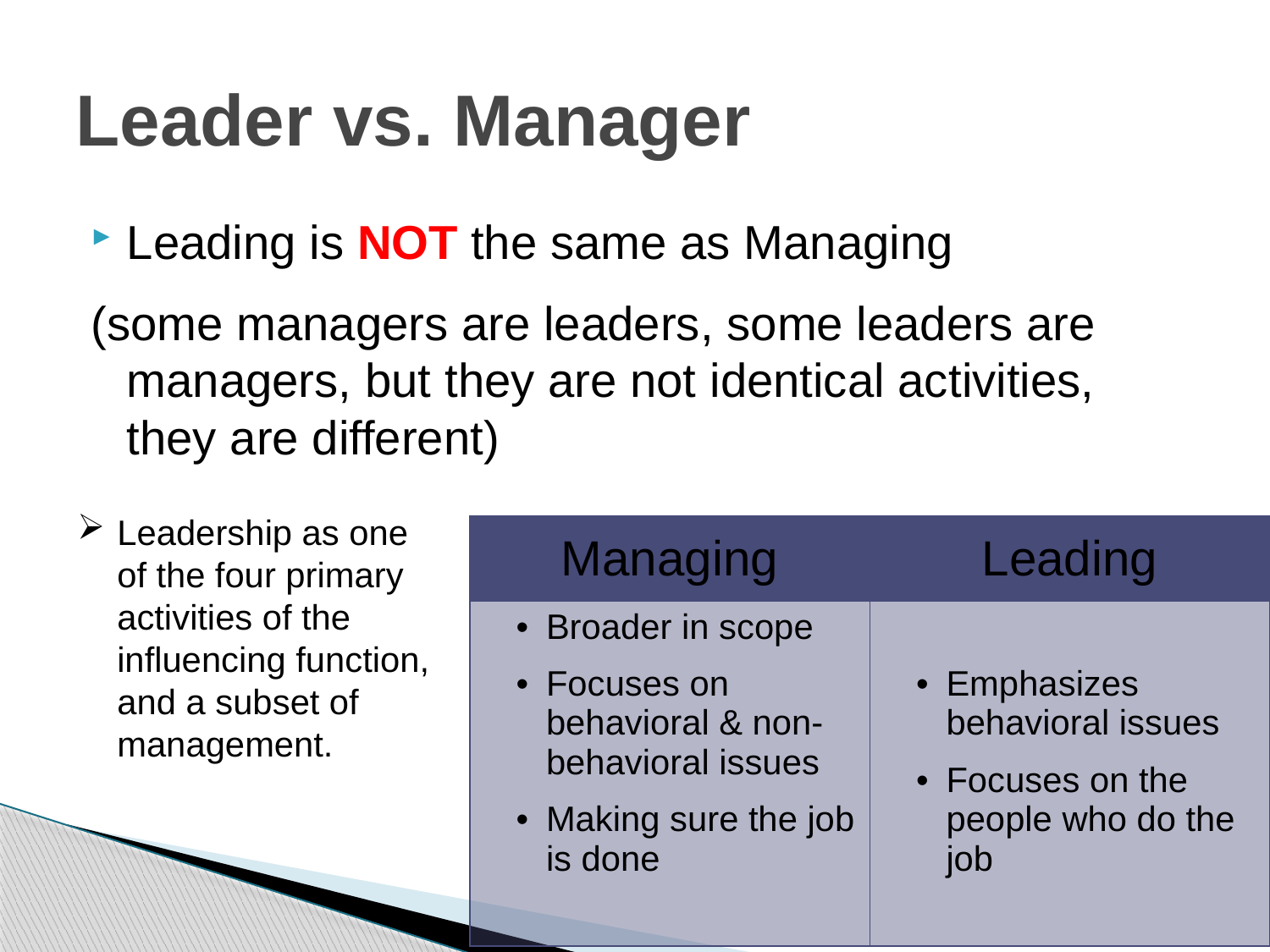

# Leader vs. Manager
Leading is NOT the same as Managing
(some managers are leaders, some leaders are managers, but they are not identical activities, they are different)

Leadership as one of the four primary activities of the influencing function, and a subset of management.
| Managing | Leading |
| --- | --- |
| Broader in scope Focuses on behavioral & non-behavioral issues Making sure the job is done | Emphasizes behavioral issues Focuses on the people who do the job |